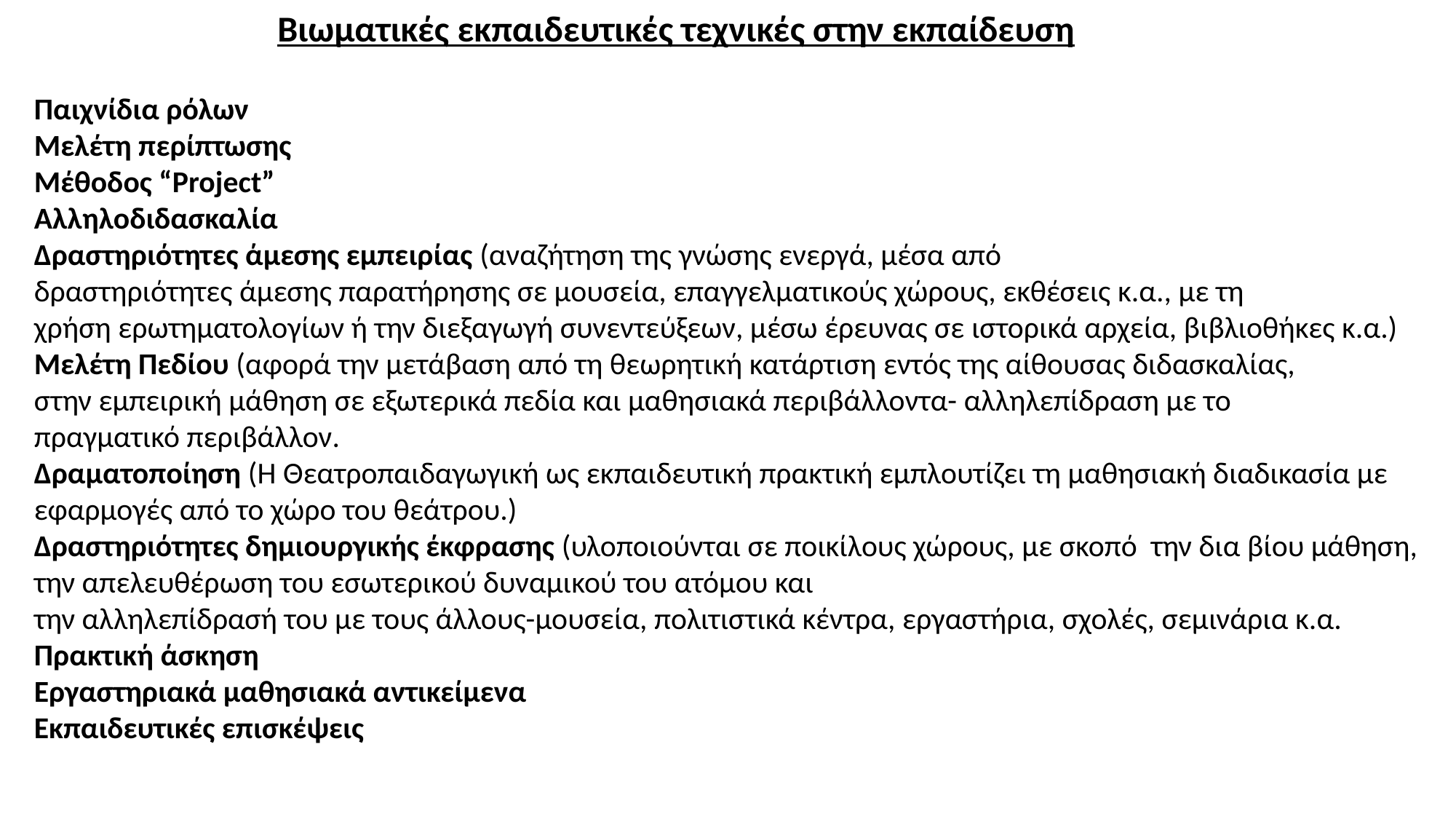

Βιωματικές εκπαιδευτικές τεχνικές στην εκπαίδευση
Παιχνίδια ρόλων
Μελέτη περίπτωσης
Μέθοδος “Project”
Αλληλοδιδασκαλία
Δραστηριότητες άμεσης εμπειρίας (αναζήτηση της γνώσης ενεργά, μέσα από
δραστηριότητες άμεσης παρατήρησης σε μουσεία, επαγγελματικούς χώρους, εκθέσεις κ.α., με τη
χρήση ερωτηματολογίων ή την διεξαγωγή συνεντεύξεων, μέσω έρευνας σε ιστορικά αρχεία, βιβλιοθήκες κ.α.)
Μελέτη Πεδίου (αφορά την μετάβαση από τη θεωρητική κατάρτιση εντός της αίθουσας διδασκαλίας,
στην εμπειρική μάθηση σε εξωτερικά πεδία και μαθησιακά περιβάλλοντα- αλληλεπίδραση με το
πραγματικό περιβάλλον.
Δραματοποίηση (Η Θεατροπαιδαγωγική ως εκπαιδευτική πρακτική εμπλουτίζει τη μαθησιακή διαδικασία με
εφαρμογές από το χώρο του θεάτρου.)
Δραστηριότητες δημιουργικής έκφρασης (υλοποιούνται σε ποικίλους χώρους, με σκοπό  την δια βίου μάθηση,
την απελευθέρωση του εσωτερικού δυναμικού του ατόμου και
την αλληλεπίδρασή του με τους άλλους-μουσεία, πολιτιστικά κέντρα, εργαστήρια, σχολές, σεμινάρια κ.α.
Πρακτική άσκηση
Εργαστηριακά μαθησιακά αντικείμενα
Εκπαιδευτικές επισκέψεις